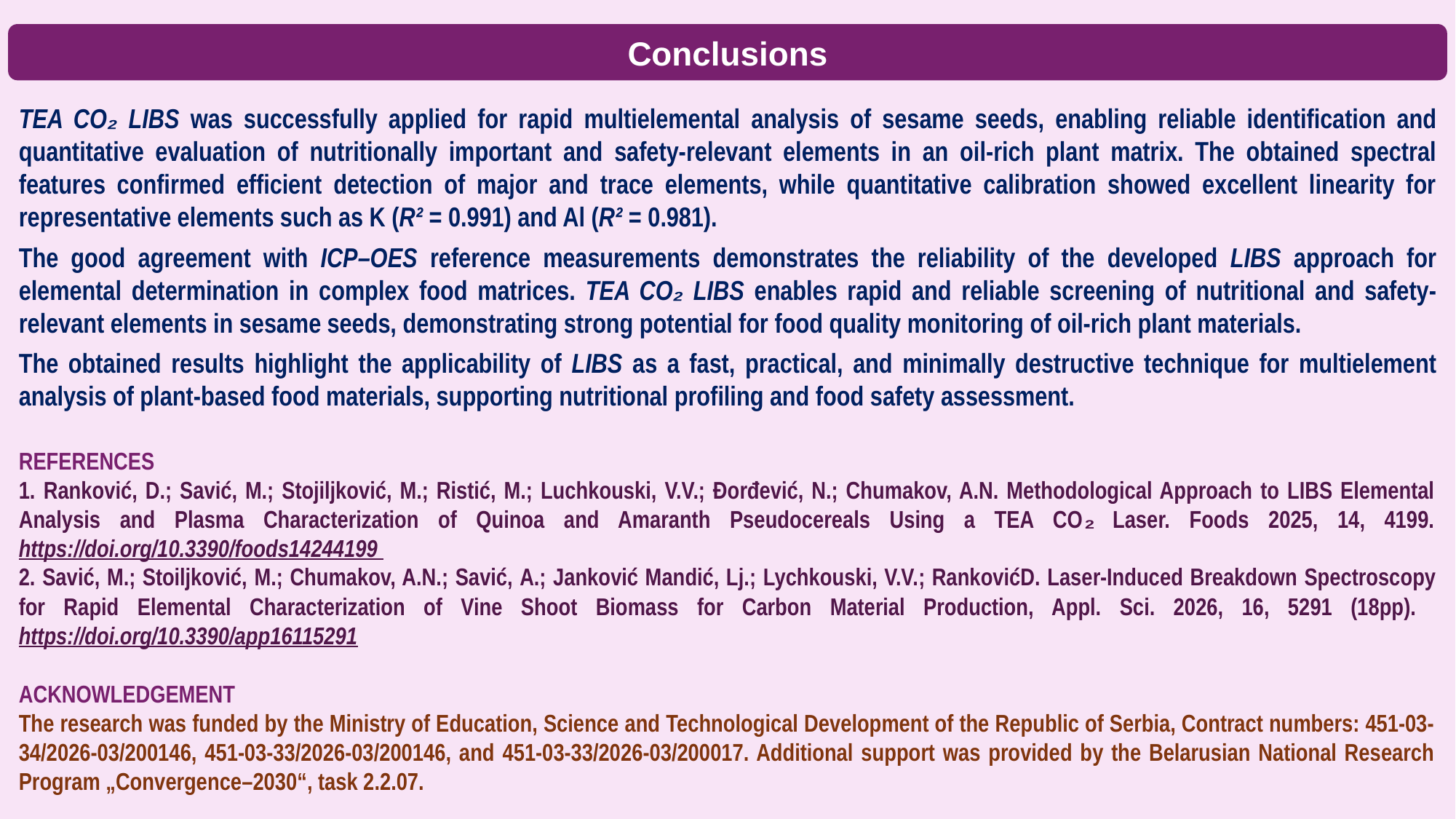

Conclusions
TEA CO₂ LIBS was successfully applied for rapid multielemental analysis of sesame seeds, enabling reliable identification and quantitative evaluation of nutritionally important and safety-relevant elements in an oil-rich plant matrix. The obtained spectral features confirmed efficient detection of major and trace elements, while quantitative calibration showed excellent linearity for representative elements such as K (R² = 0.991) and Al (R² = 0.981).
The good agreement with ICP–OES reference measurements demonstrates the reliability of the developed LIBS approach for elemental determination in complex food matrices. TEA CO₂ LIBS enables rapid and reliable screening of nutritional and safety-relevant elements in sesame seeds, demonstrating strong potential for food quality monitoring of oil-rich plant materials.
The obtained results highlight the applicability of LIBS as a fast, practical, and minimally destructive technique for multielement analysis of plant-based food materials, supporting nutritional profiling and food safety assessment.
REFERENCES
1. Ranković, D.; Savić, M.; Stojiljković, M.; Ristić, M.; Luchkouski, V.V.; Đorđević, N.; Chumakov, A.N. Methodological Approach to LIBS Elemental Analysis and Plasma Characterization of Quinoa and Amaranth Pseudocereals Using a TEA CO₂ Laser. Foods 2025, 14, 4199. https://doi.org/10.3390/foods14244199
2. Savić, M.; Stoiljković, М.; Chumakov, A.N.; Savić, А.; Janković Mandić, Lj.; Lychkouski, V.V.; RankovićD. Laser-Induced Breakdown Spectroscopy for Rapid Elemental Characterization of Vine Shoot Biomass for Carbon Material Production, Appl. Sci. 2026, 16, 5291 (18pp).  https://doi.org/10.3390/app16115291
ACKNOWLEDGEMENT
The research was funded by the Ministry of Education, Science and Technological Development of the Republic of Serbia, Contract numbers: 451-03-34/2026-03/200146, 451-03-33/2026-03/200146, and 451-03-33/2026-03/200017. Additional support was provided by the Belarusian National Research Program „Convergence–2030“, task 2.2.07.